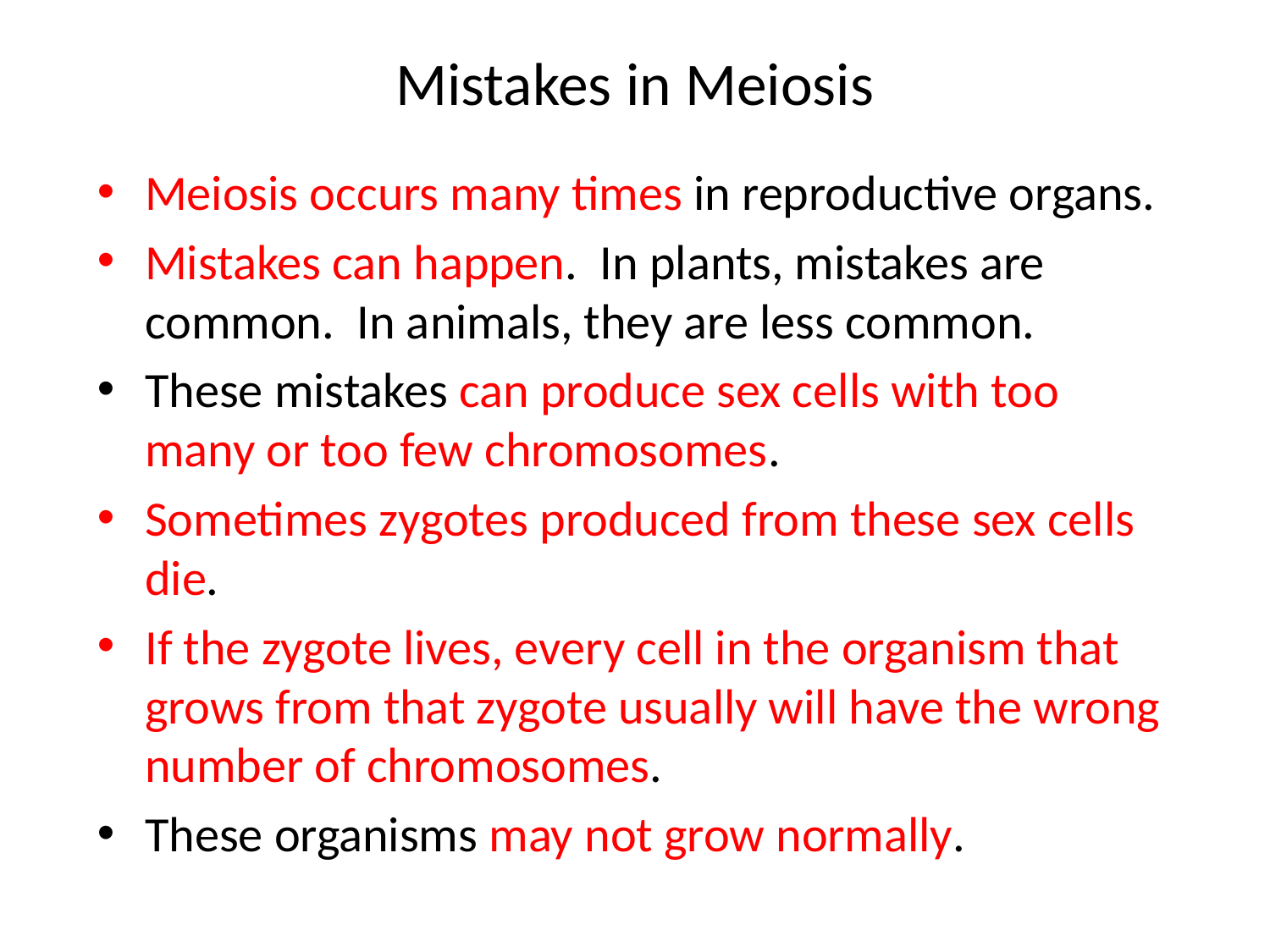

# Mistakes in Meiosis
Meiosis occurs many times in reproductive organs.
Mistakes can happen.  In plants, mistakes are common.  In animals, they are less common.
These mistakes can produce sex cells with too many or too few chromosomes.
Sometimes zygotes produced from these sex cells die.
If the zygote lives, every cell in the organism that grows from that zygote usually will have the wrong number of chromosomes.
These organisms may not grow normally.